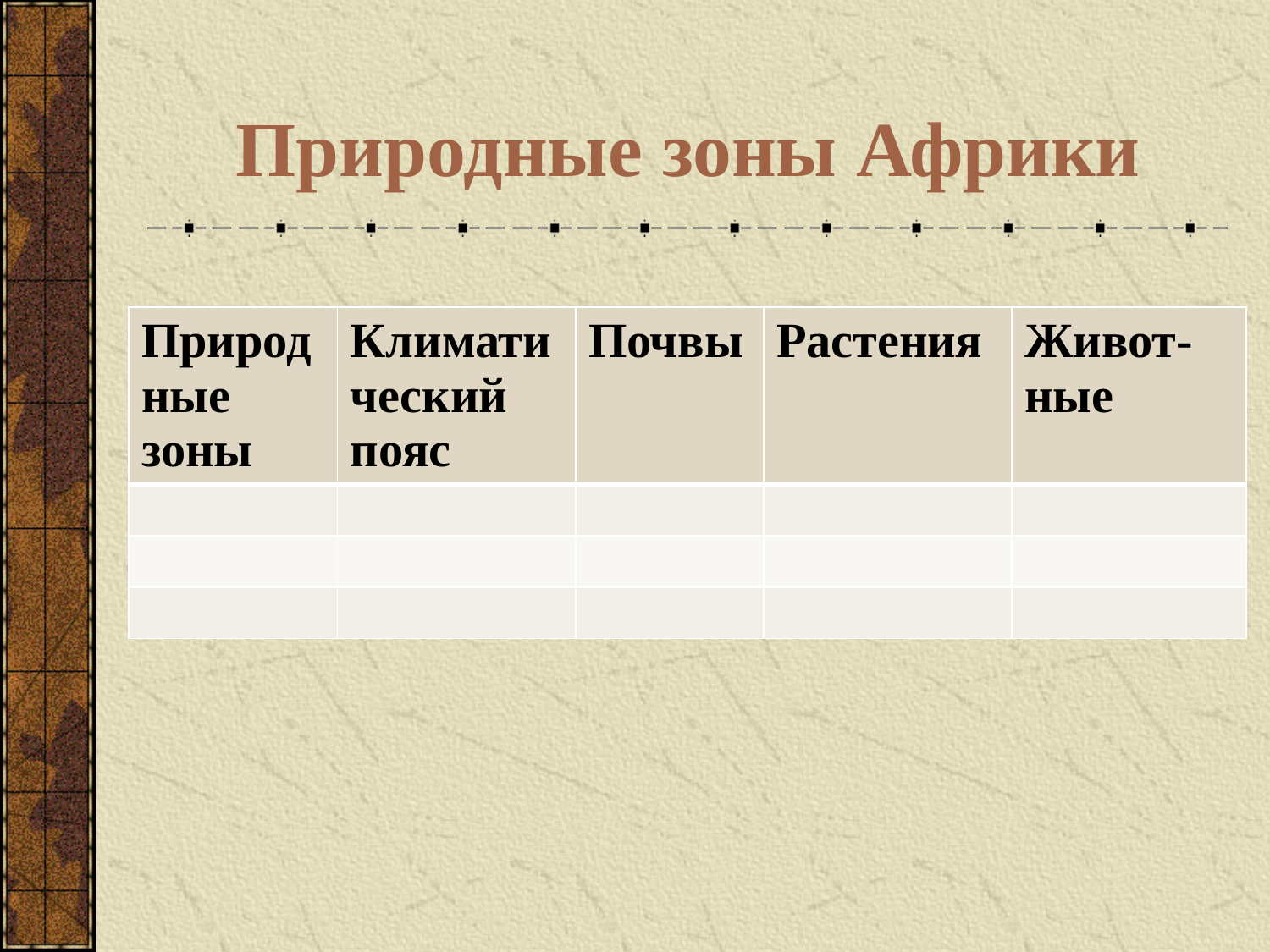

# Природные зоны Африки
| Природные зоны | Климатический пояс | Почвы | Растения | Живот- ные |
| --- | --- | --- | --- | --- |
|  |  |  |  |  |
|  |  |  |  |  |
|  |  |  |  |  |